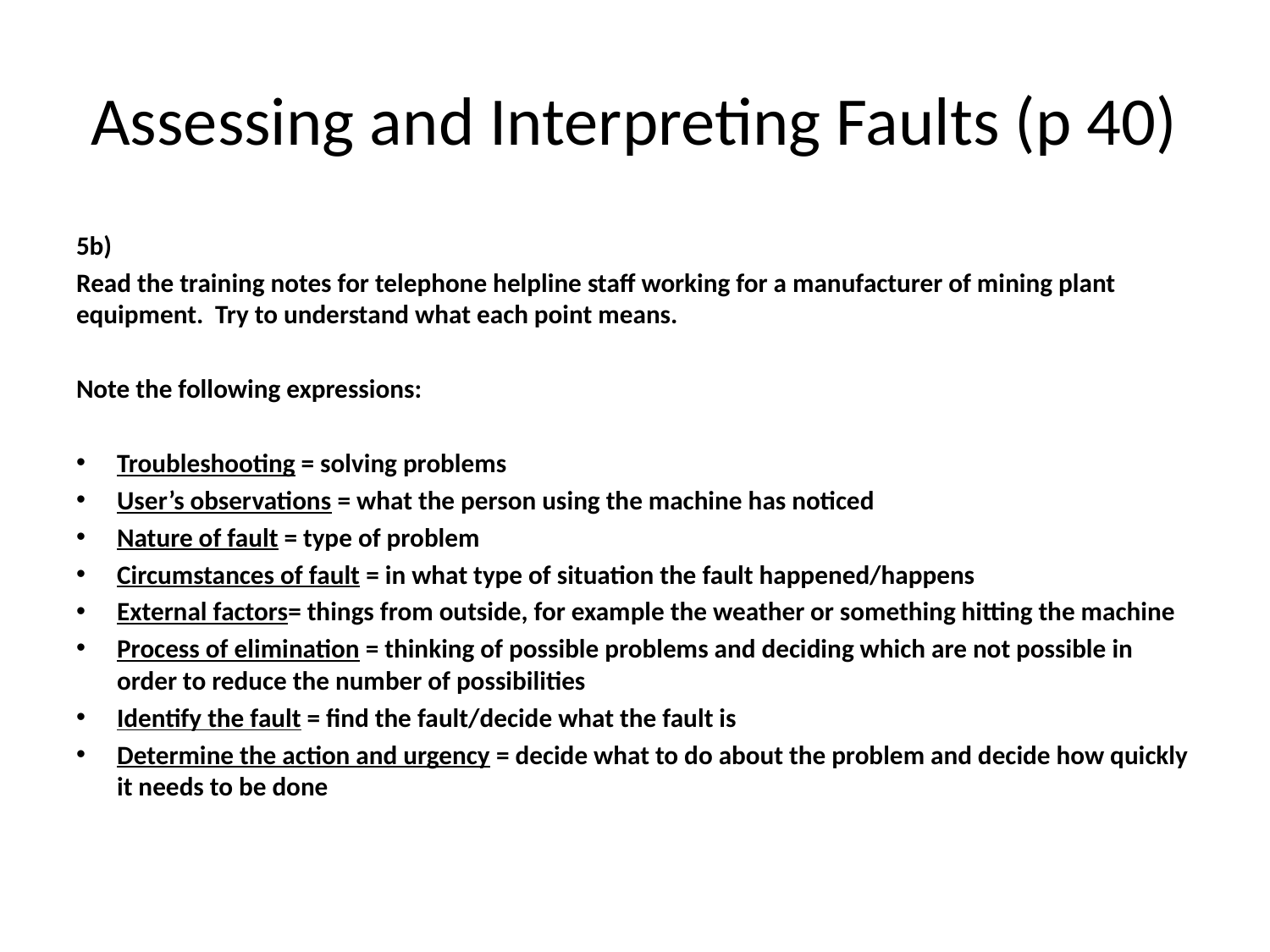

# Assessing and Interpreting Faults (p 40)
5b)
Read the training notes for telephone helpline staff working for a manufacturer of mining plant equipment.  Try to understand what each point means.

Note the following expressions:

Troubleshooting = solving problems
User’s observations = what the person using the machine has noticed
Nature of fault = type of problem
Circumstances of fault = in what type of situation the fault happened/happens
External factors= things from outside, for example the weather or something hitting the machine
Process of elimination = thinking of possible problems and deciding which are not possible in order to reduce the number of possibilities
Identify the fault = find the fault/decide what the fault is
Determine the action and urgency = decide what to do about the problem and decide how quickly it needs to be done